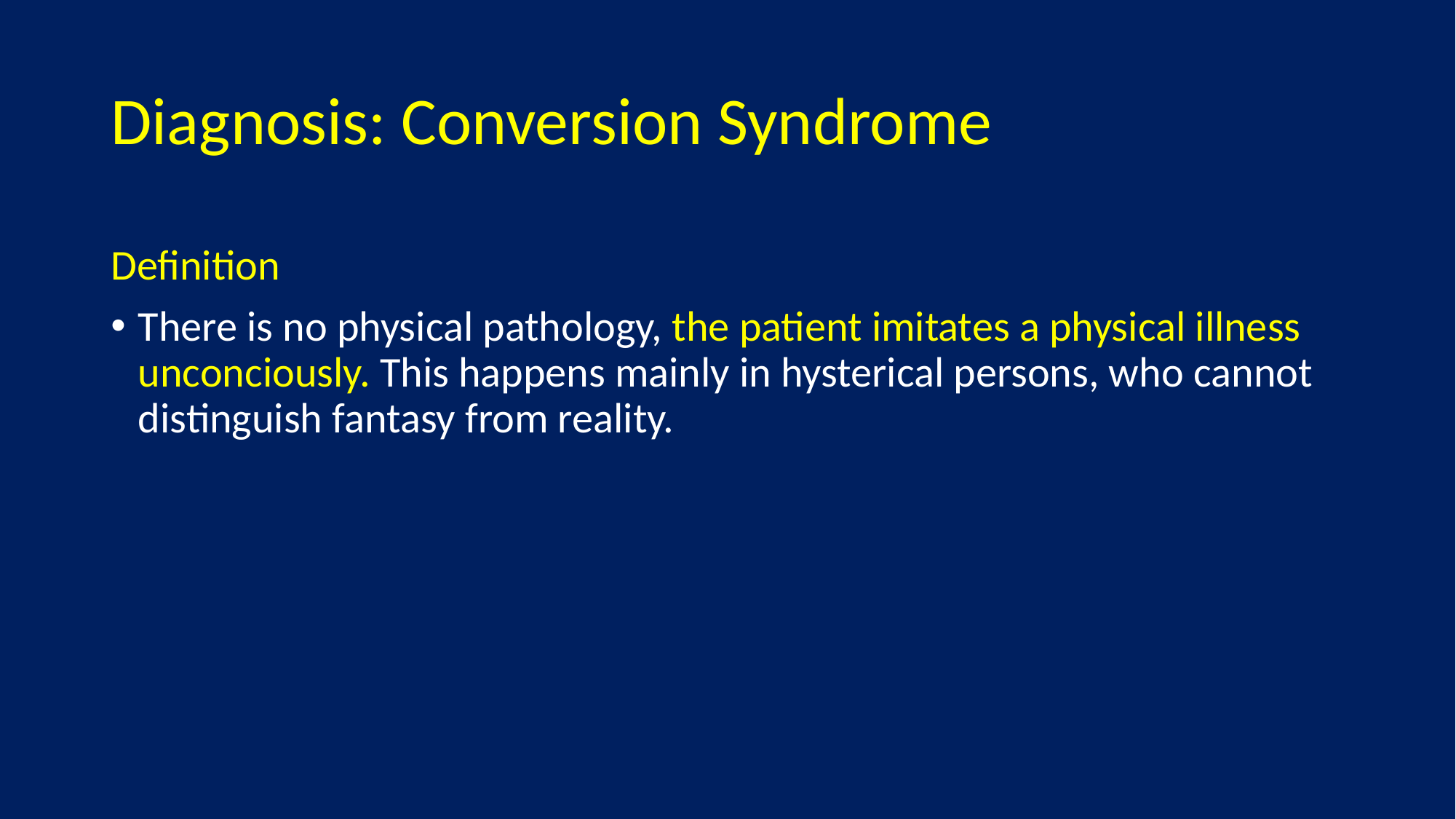

# Diagnosis: Conversion Syndrome

Definition
There is no physical pathology, the patient imitates a physical illness unconciously. This happens mainly in hysterical persons, who cannot distinguish fantasy from reality.